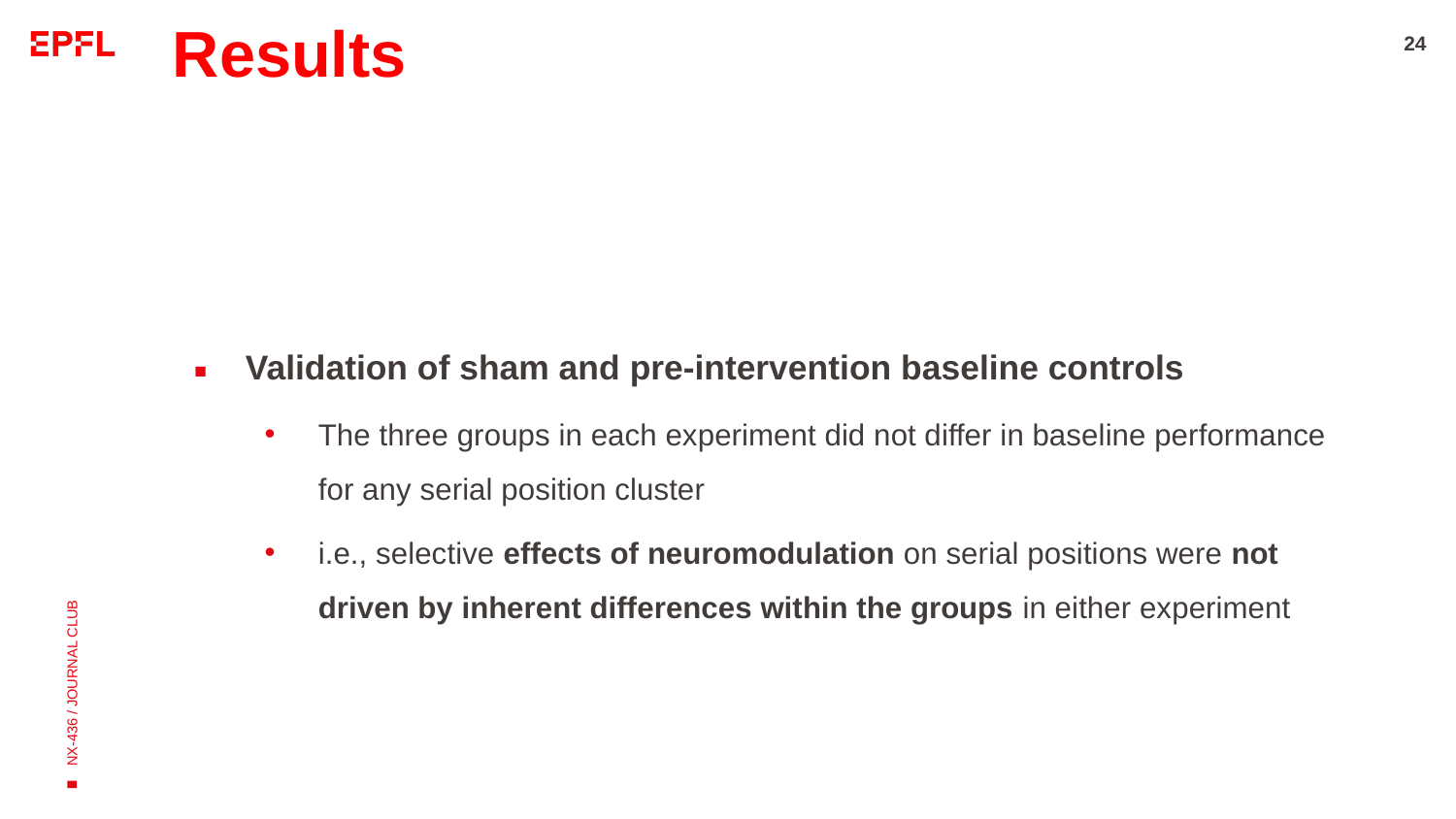

# Results
24
Validation of sham and pre-intervention baseline controls
The three groups in each experiment did not differ in baseline performance for any serial position cluster
i.e., selective effects of neuromodulation on serial positions were not driven by inherent differences within the groups in either experiment
NX-436 / JOURNAL CLUB